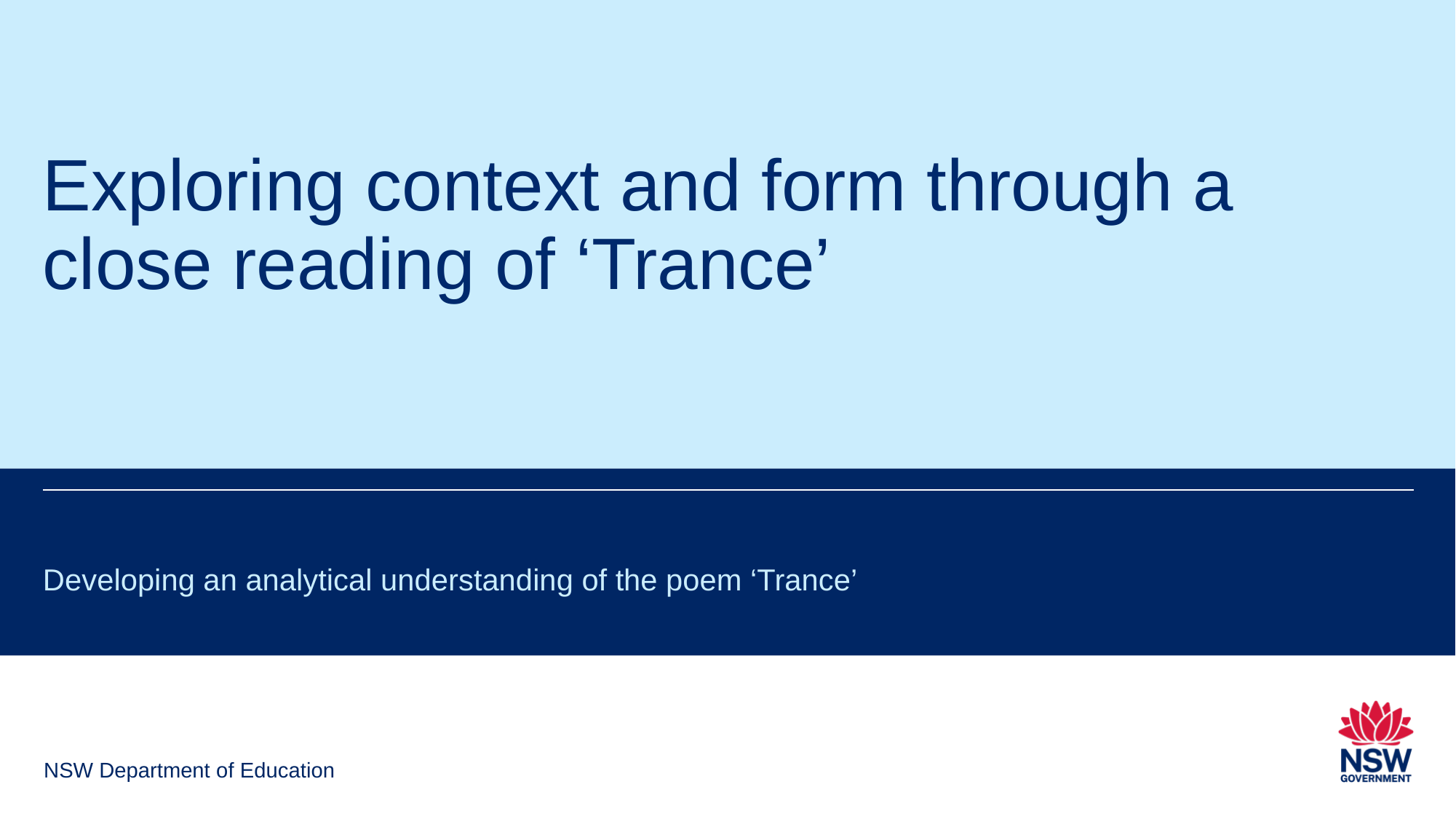

# Exploring context and form through a close reading of ‘Trance’
Developing an analytical understanding of the poem ‘Trance’